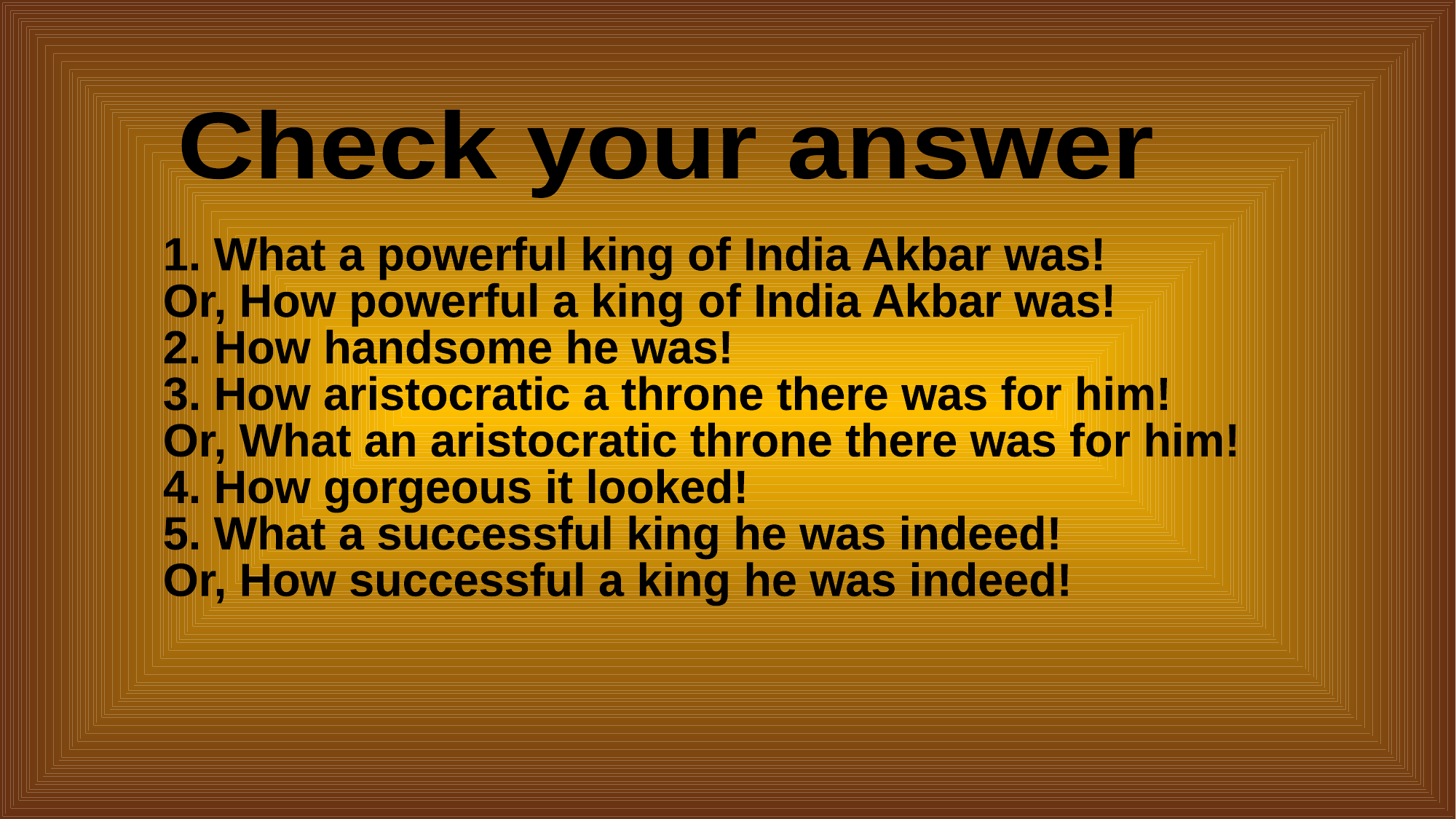

Check your answer
1. What a powerful king of India Akbar was!
Or, How powerful a king of India Akbar was!
2. How handsome he was!
3. How aristocratic a throne there was for him!
Or, What an aristocratic throne there was for him!
4. How gorgeous it looked!
5. What a successful king he was indeed!
Or, How successful a king he was indeed!